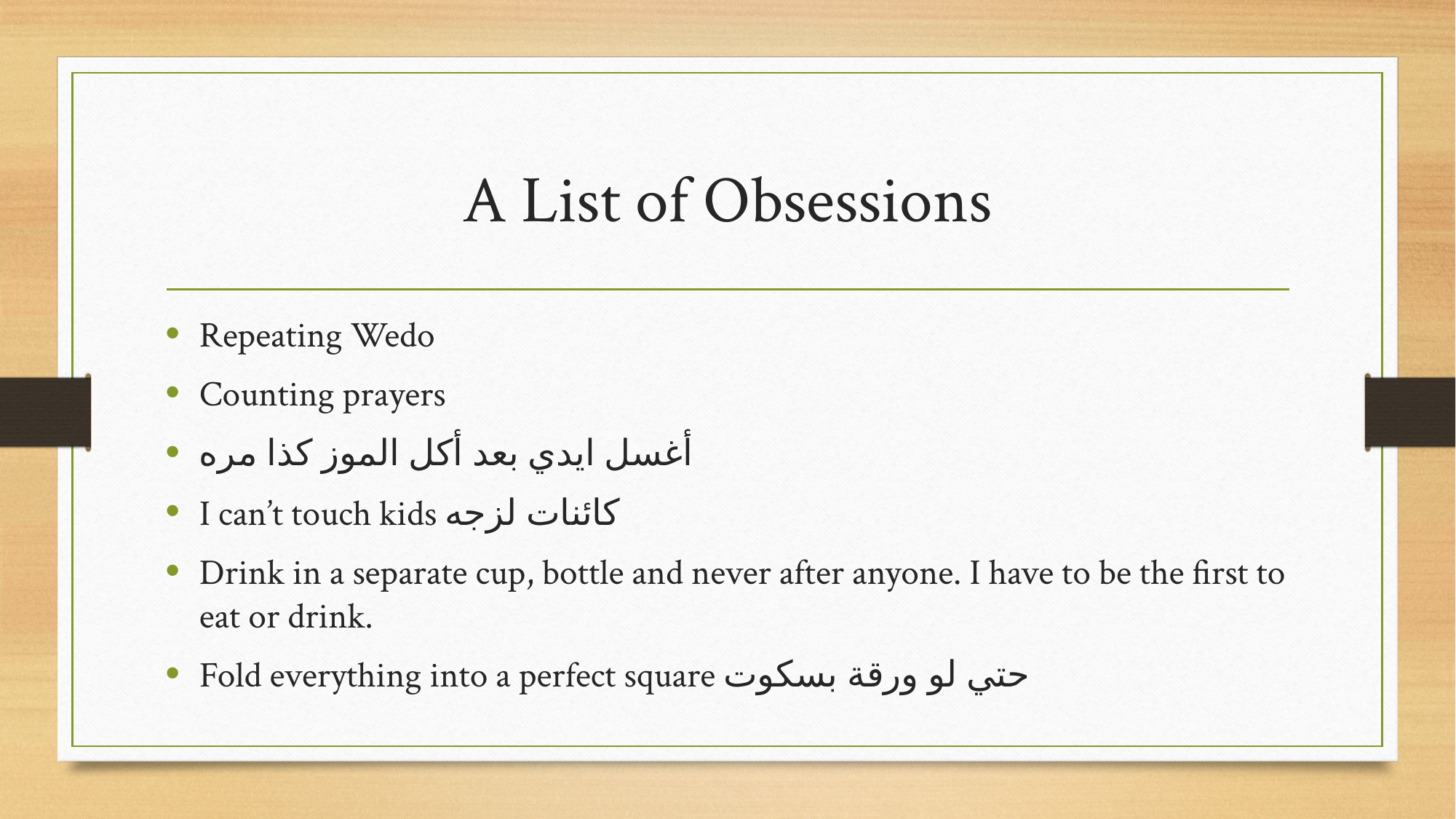

# A List of Obsessions
Repeating Wedo
Counting prayers
أغسل ايدي بعد أكل الموز كذا مره
I can’t touch kids كائنات لزجه
Drink in a separate cup, bottle and never after anyone. I have to be the first to eat or drink.
Fold everything into a perfect square حتي لو ورقة بسكوت